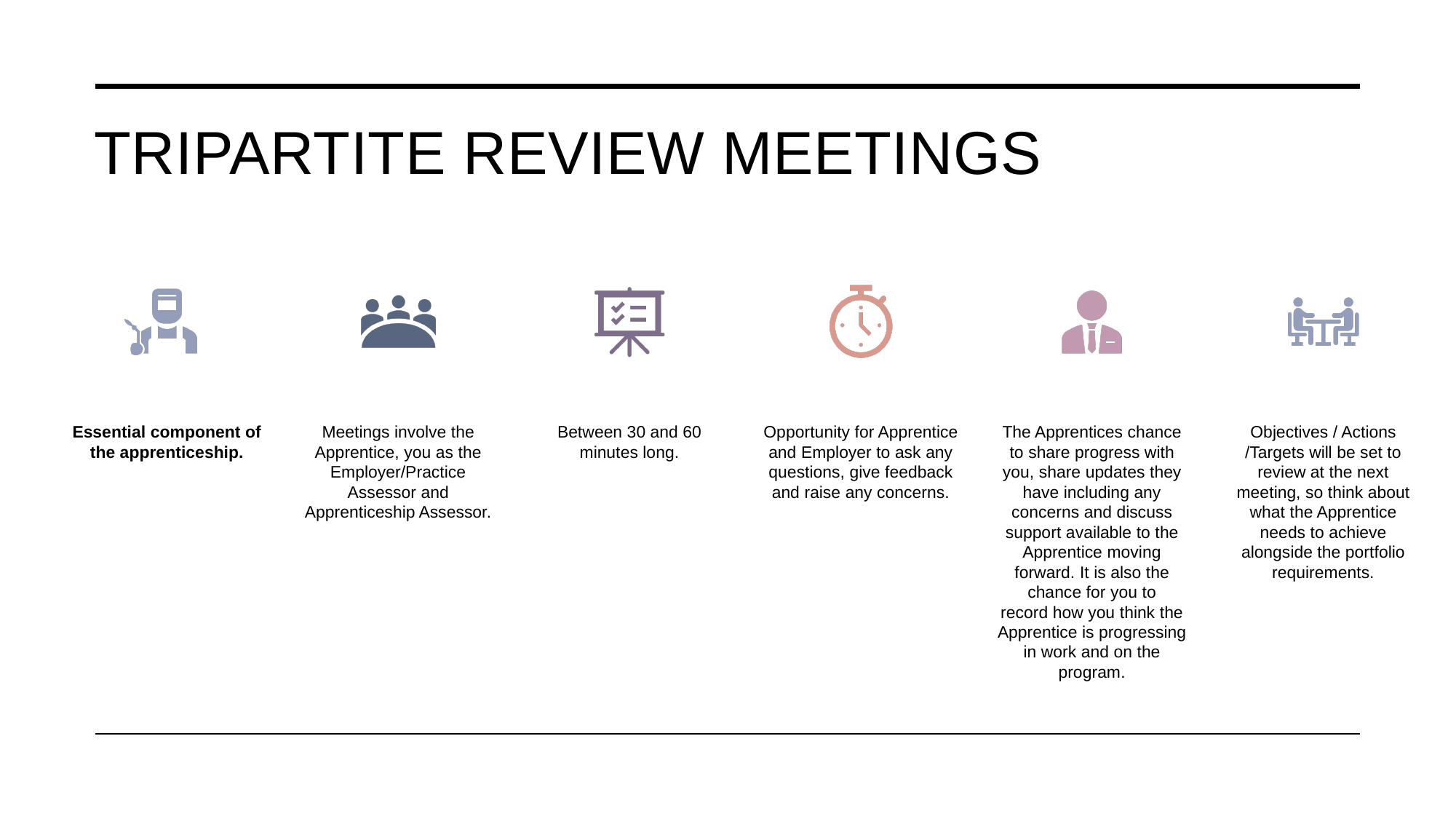

# Tripartite Review Meetings
Essential component of the apprenticeship.
Meetings involve the Apprentice, you as the Employer/Practice Assessor and Apprenticeship Assessor.
Between 30 and 60 minutes long.
Opportunity for Apprentice and Employer to ask any questions, give feedback and raise any concerns.
The Apprentices chance to share progress with you, share updates they have including any concerns and discuss support available to the Apprentice moving forward. It is also the chance for you to record how you think the Apprentice is progressing in work and on the program.
Objectives / Actions /Targets will be set to review at the next meeting, so think about what the Apprentice needs to achieve alongside the portfolio requirements.